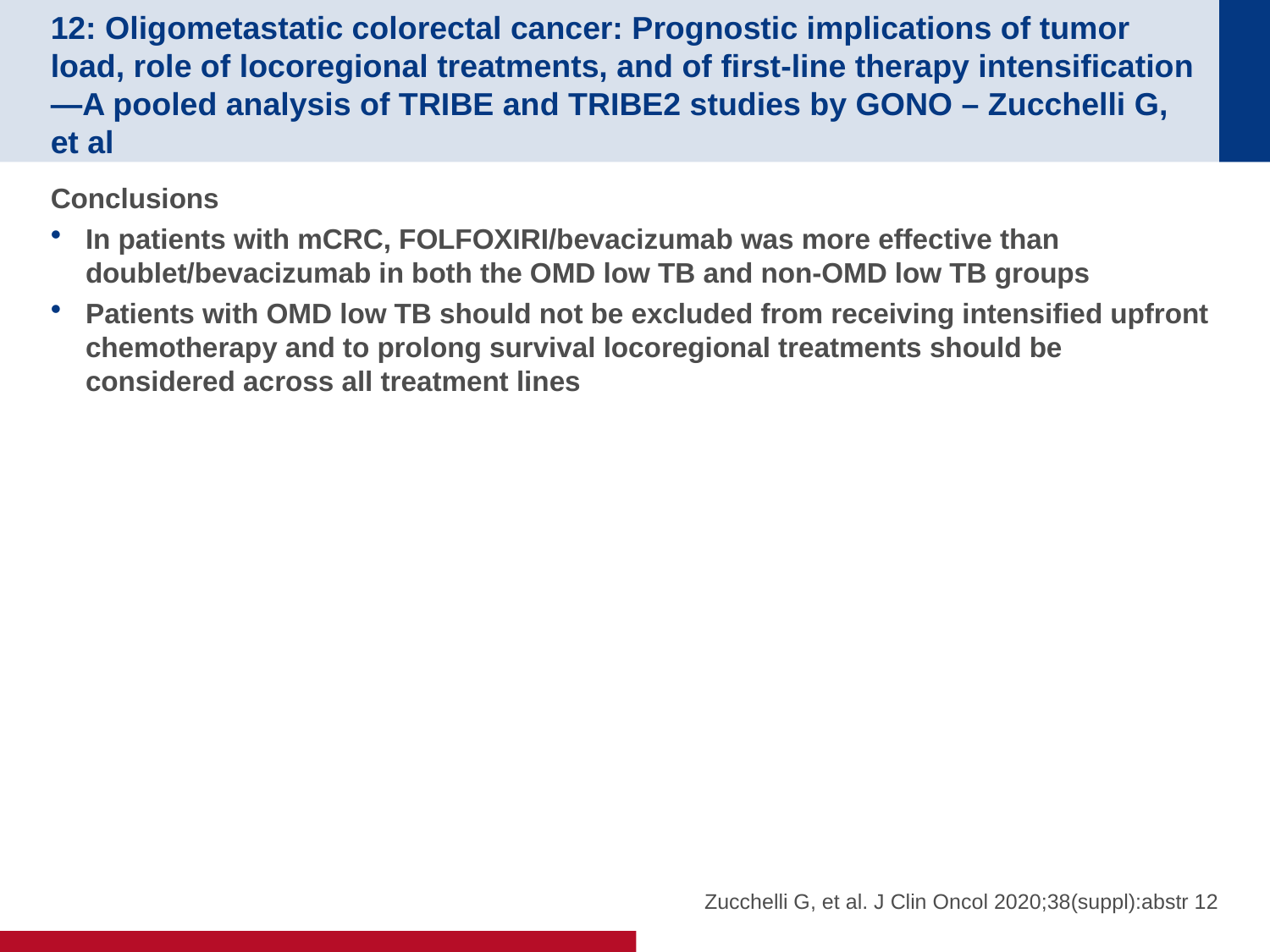

# 12: Oligometastatic colorectal cancer: Prognostic implications of tumor load, role of locoregional treatments, and of first-line therapy intensification—A pooled analysis of TRIBE and TRIBE2 studies by GONO – Zucchelli G, et al
Conclusions
In patients with mCRC, FOLFOXIRI/bevacizumab was more effective than doublet/bevacizumab in both the OMD low TB and non-OMD low TB groups
Patients with OMD low TB should not be excluded from receiving intensified upfront chemotherapy and to prolong survival locoregional treatments should be considered across all treatment lines
Zucchelli G, et al. J Clin Oncol 2020;38(suppl):abstr 12